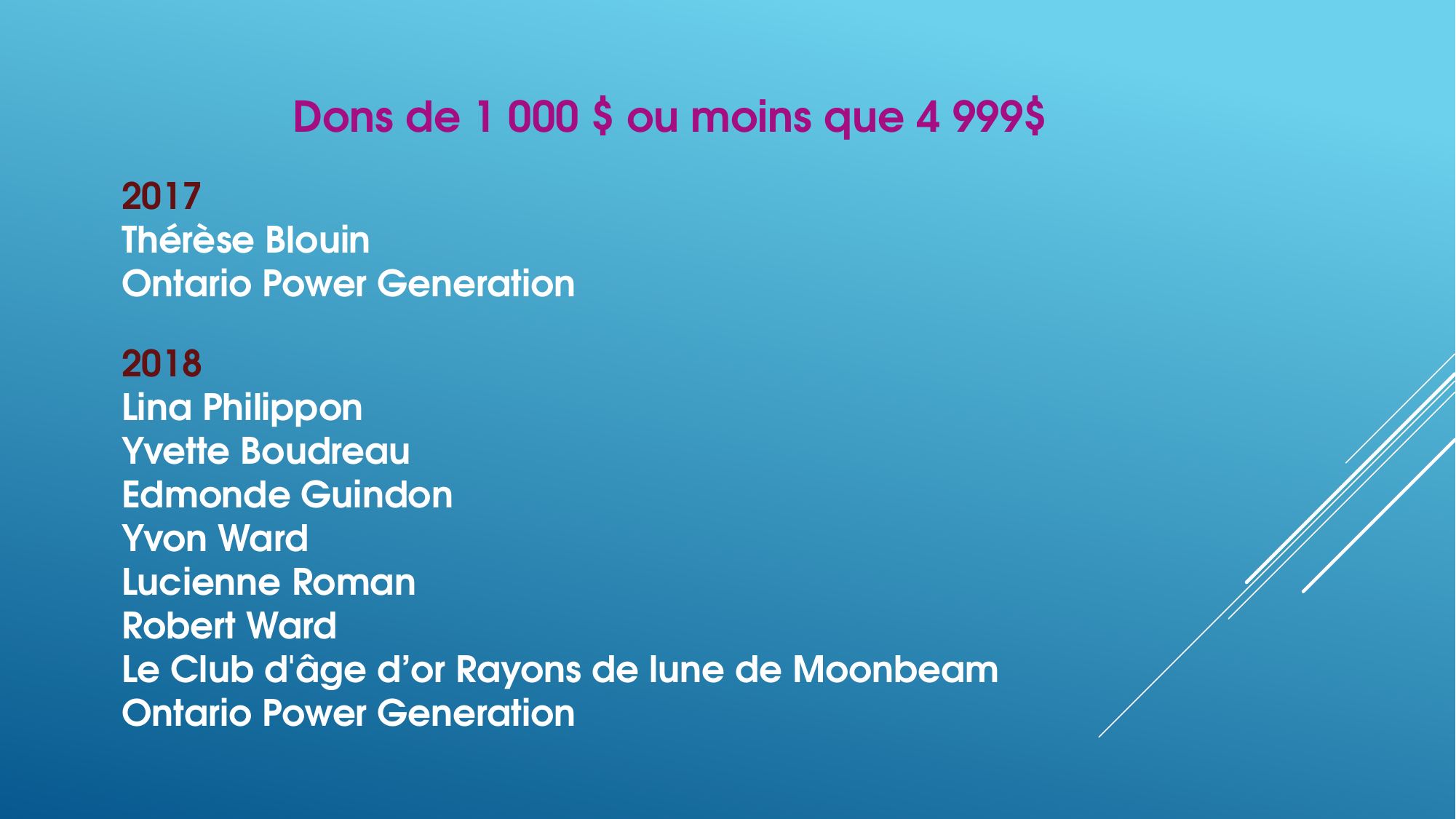

Dons de 1 000 $ ou moins que 4 999$
2017
Thérèse Blouin
Ontario Power Generation

2018
Lina Philippon
Yvette Boudreau
Edmonde Guindon
Yvon Ward
Lucienne Roman
Robert Ward
Le Club d'âge d’or Rayons de lune de Moonbeam
Ontario Power Generation